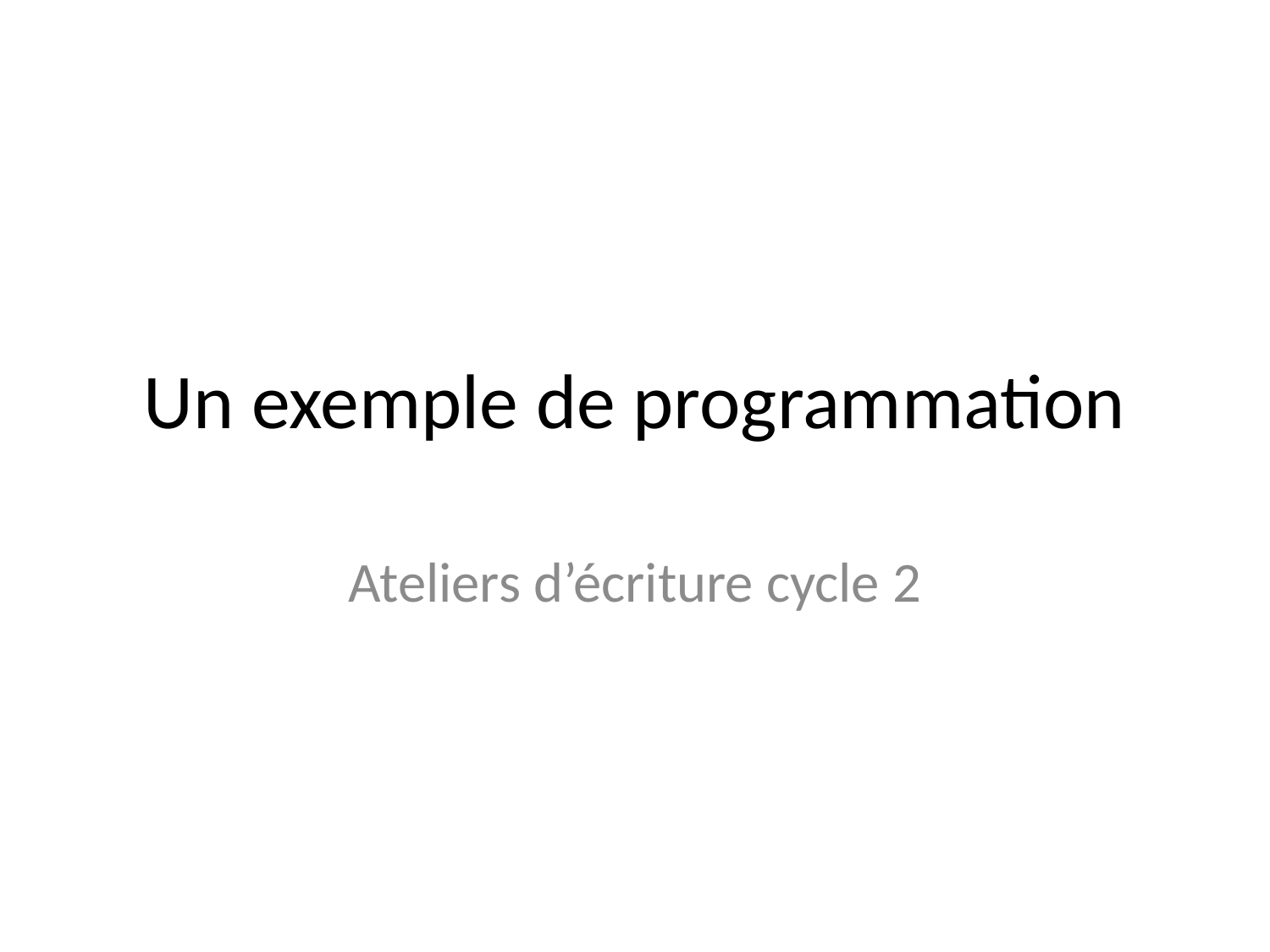

# Un exemple de programmation
Ateliers d’écriture cycle 2